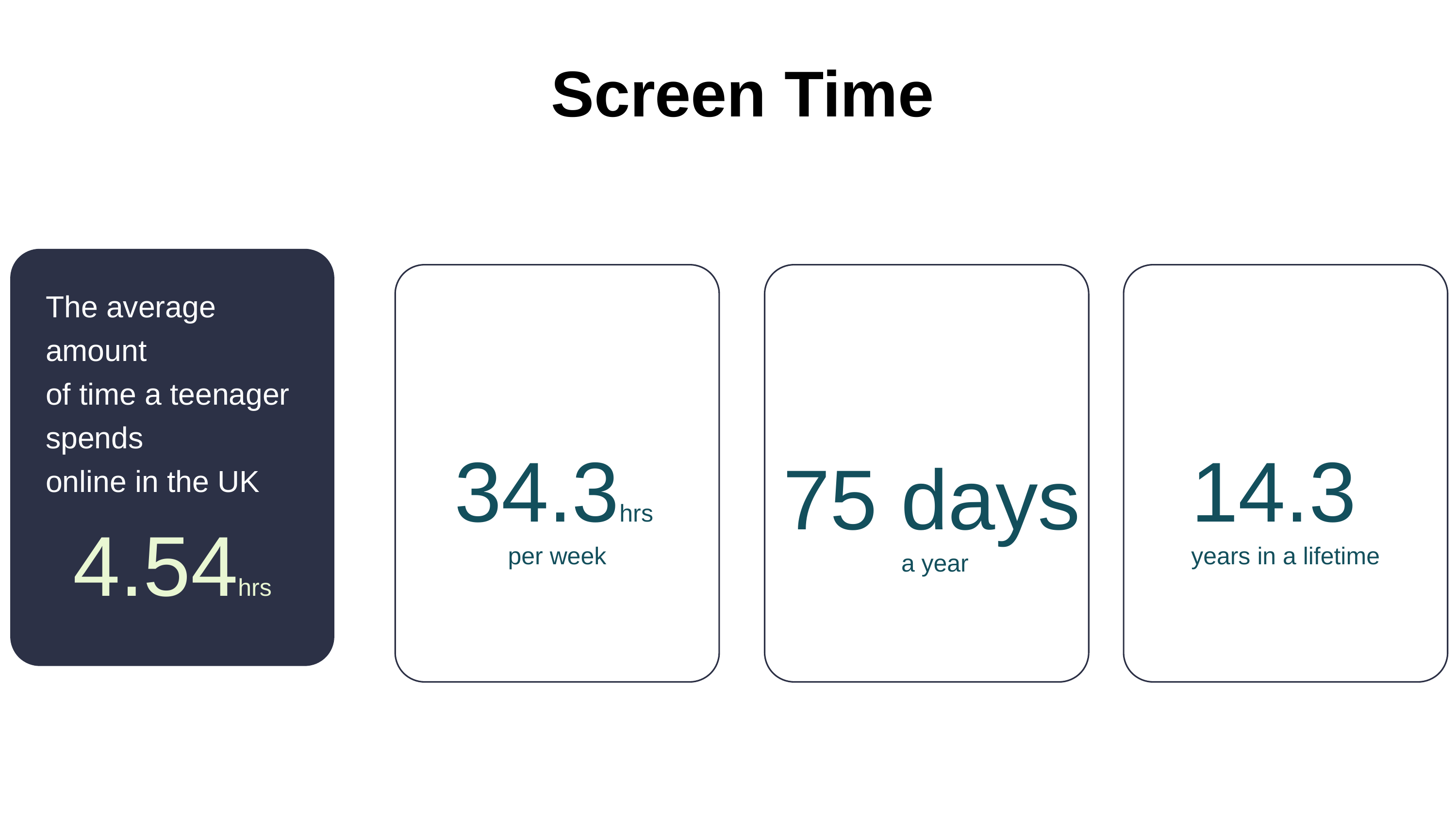

Screen Time

The average amount
of time a teenager spends
online in the UK

34.3hrs
per week
14.3
years in a lifetime
75 days
a year
4.54hrs